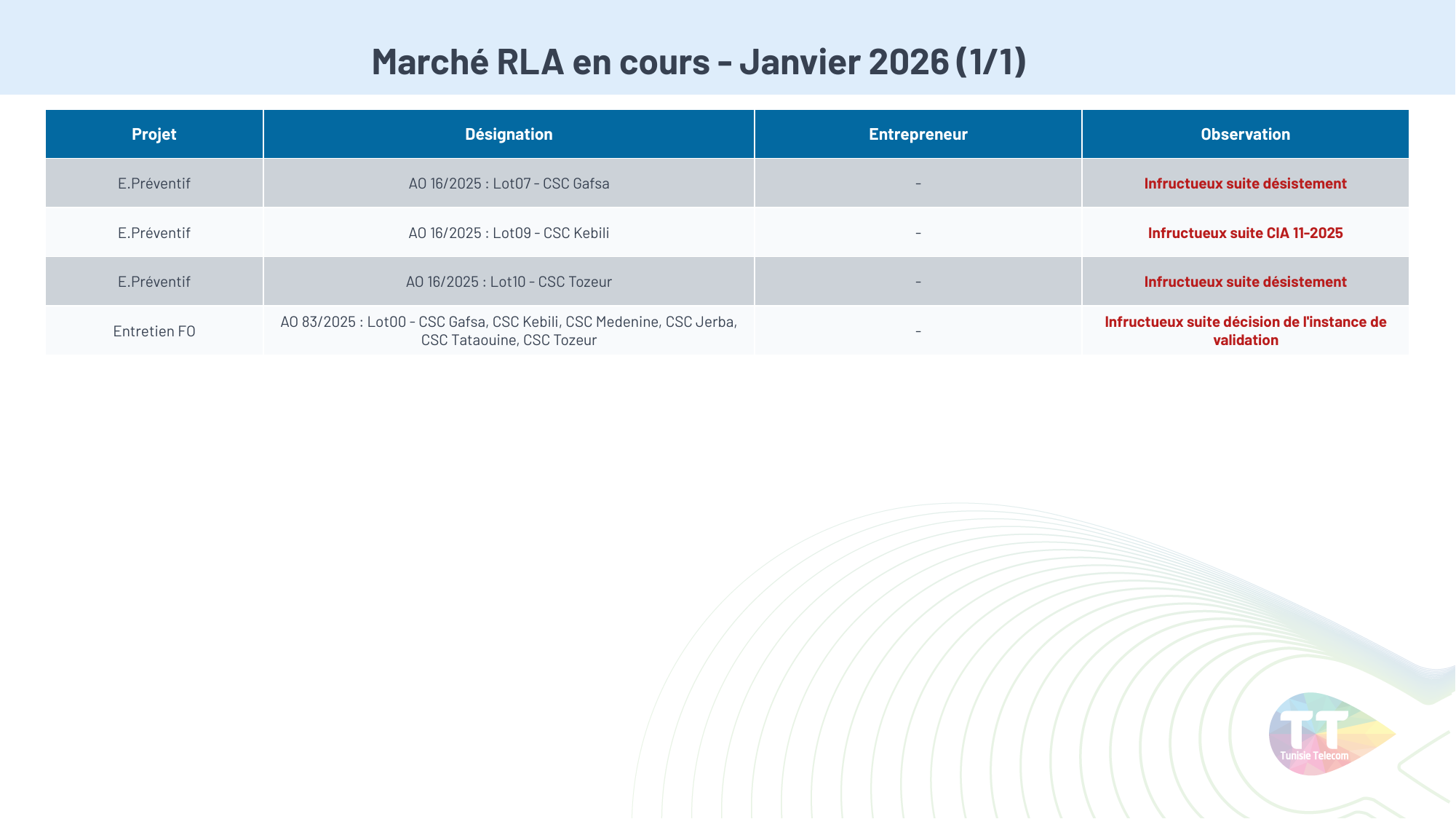

Marché RLA en cours - Janvier 2026 (1/1)
| Projet | Désignation | Entrepreneur | Observation |
| --- | --- | --- | --- |
| E.Préventif | AO 16/2025 : Lot07 - CSC Gafsa | - | Infructueux suite désistement |
| E.Préventif | AO 16/2025 : Lot09 - CSC Kebili | - | Infructueux suite CIA 11-2025 |
| E.Préventif | AO 16/2025 : Lot10 - CSC Tozeur | - | Infructueux suite désistement |
| Entretien FO | AO 83/2025 : Lot00 - CSC Gafsa, CSC Kebili, CSC Medenine, CSC Jerba, CSC Tataouine, CSC Tozeur | - | Infructueux suite décision de l'instance de validation |